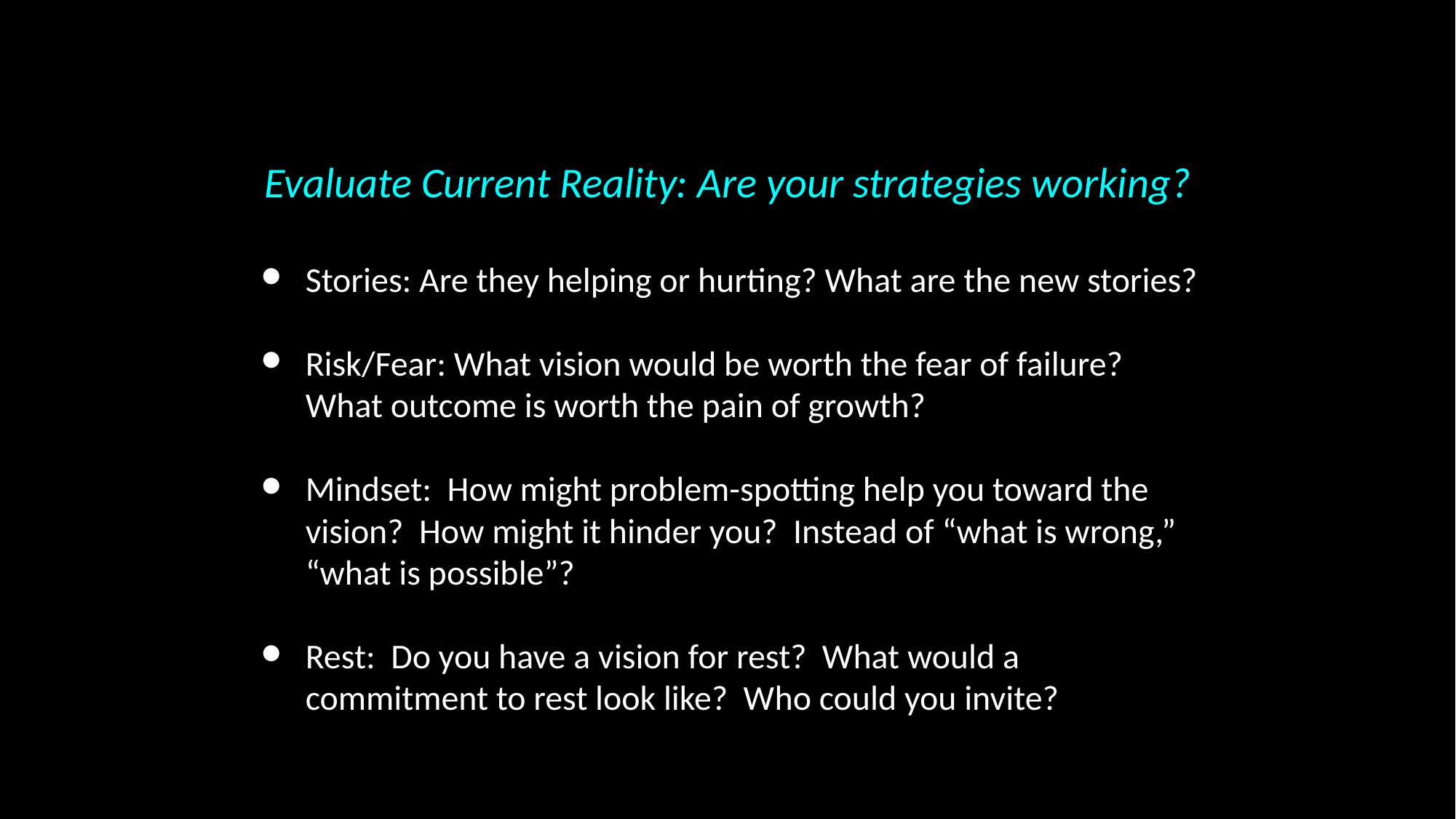

Evaluate Current Reality: Are your strategies working?
The
Stories: Are they helping or hurting? What are the new stories?

Risk/Fear: What vision would be worth the fear of failure?  What outcome is worth the pain of growth?

Mindset:  How might problem-spotting help you toward the vision?  How might it hinder you?  Instead of “what is wrong,” “what is possible”?

Rest:  Do you have a vision for rest?  What would a commitment to rest look like?  Who could you invite?